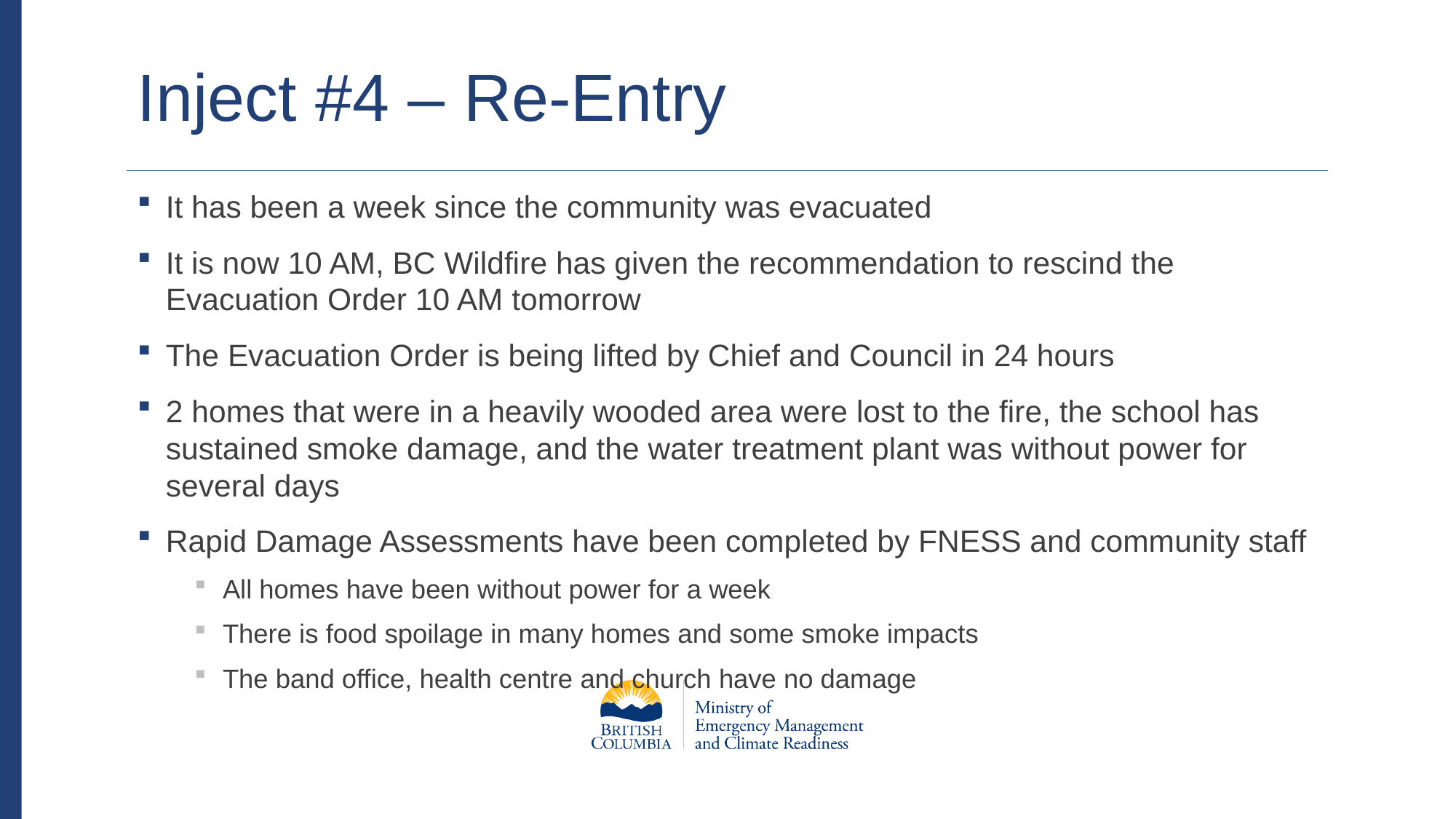

# Inject #4 – Re-Entry
It has been a week since the community was evacuated
It is now 10 AM, BC Wildfire has given the recommendation to rescind the Evacuation Order 10 AM tomorrow
The Evacuation Order is being lifted by Chief and Council in 24 hours
2 homes that were in a heavily wooded area were lost to the fire, the school has sustained smoke damage, and the water treatment plant was without power for several days
Rapid Damage Assessments have been completed by FNESS and community staff
All homes have been without power for a week
There is food spoilage in many homes and some smoke impacts
The band office, health centre and church have no damage